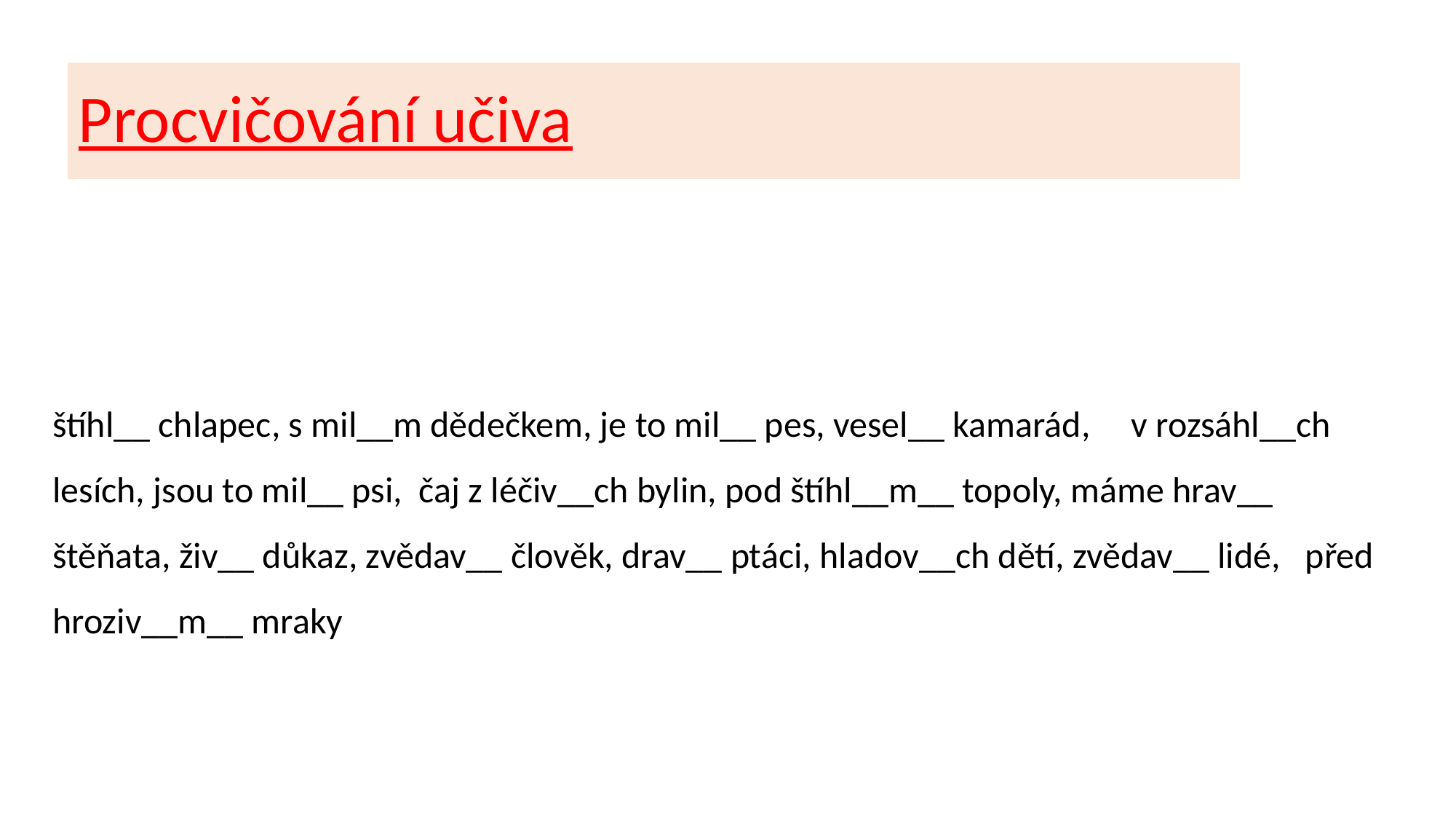

# Procvičování učiva
štíhl__ chlapec, s mil__m dědečkem, je to mil__ pes, vesel__ kamarád,     v rozsáhl__ch lesích, jsou to mil__ psi,  čaj z léčiv__ch bylin, pod štíhl__m__ topoly, máme hrav__ štěňata, živ__ důkaz, zvědav__ člověk, drav__ ptáci, hladov__ch dětí, zvědav__ lidé,   před hroziv__m__ mraky